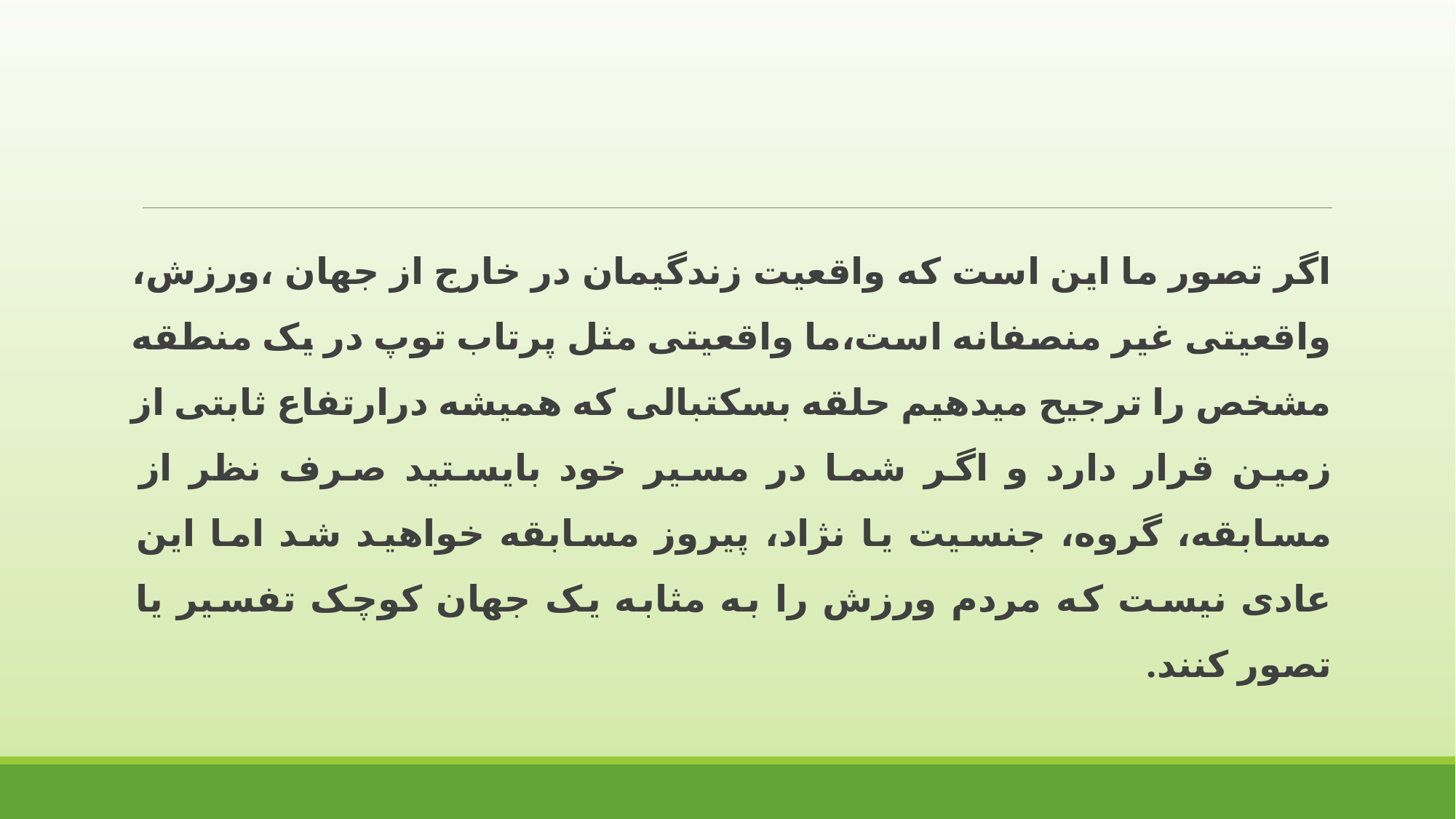

اگر تصور ما این است که واقعیت زندگیمان در خارج از جهان ،ورزش، واقعیتی غیر منصفانه است،ما واقعیتی مثل پرتاب توپ در یک منطقه مشخص را ترجیح میدهیم حلقه بسکتبالی که همیشه درارتفاع ثابتی از زمین قرار دارد و اگر شما در مسیر خود بایستید صرف نظر از مسابقه، گروه، جنسیت یا نژاد، پیروز مسابقه خواهید شد اما این عادی نیست که مردم ورزش را به مثابه یک جهان کوچک تفسیر یا تصور کنند.